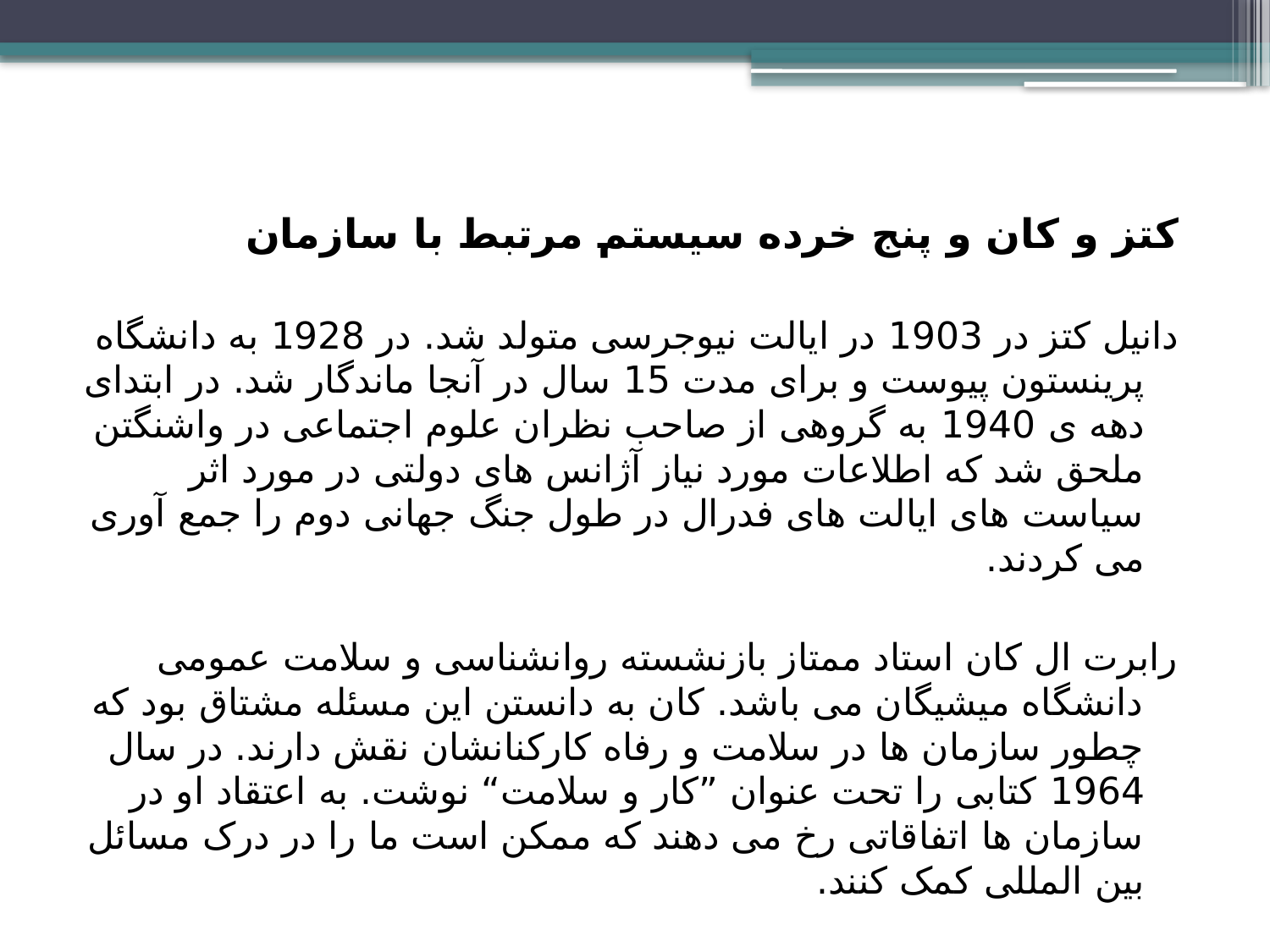

کتز و کان و پنج خرده سیستم مرتبط با سازمان

دانیل کتز در 1903 در ایالت نیوجرسی متولد شد. در 1928 به دانشگاه پرینستون پیوست و برای مدت 15 سال در آنجا ماندگار شد. در ابتدای دهه ی 1940 به گروهی از صاحب نظران علوم اجتماعی در واشنگتن ملحق شد که اطلاعات مورد نیاز آژانس های دولتی در مورد اثر سیاست های ایالت های فدرال در طول جنگ جهانی دوم را جمع آوری می کردند.

رابرت ال کان استاد ممتاز بازنشسته روانشناسی و سلامت عمومی دانشگاه میشیگان می باشد. کان به دانستن این مسئله مشتاق بود که چطور سازمان ها در سلامت و رفاه کارکنانشان نقش دارند. در سال 1964 کتابی را تحت عنوان ”کار و سلامت“ نوشت. به اعتقاد او در سازمان ها اتفاقاتی رخ می دهند که ممکن است ما را در درک مسائل بین المللی کمک کنند.